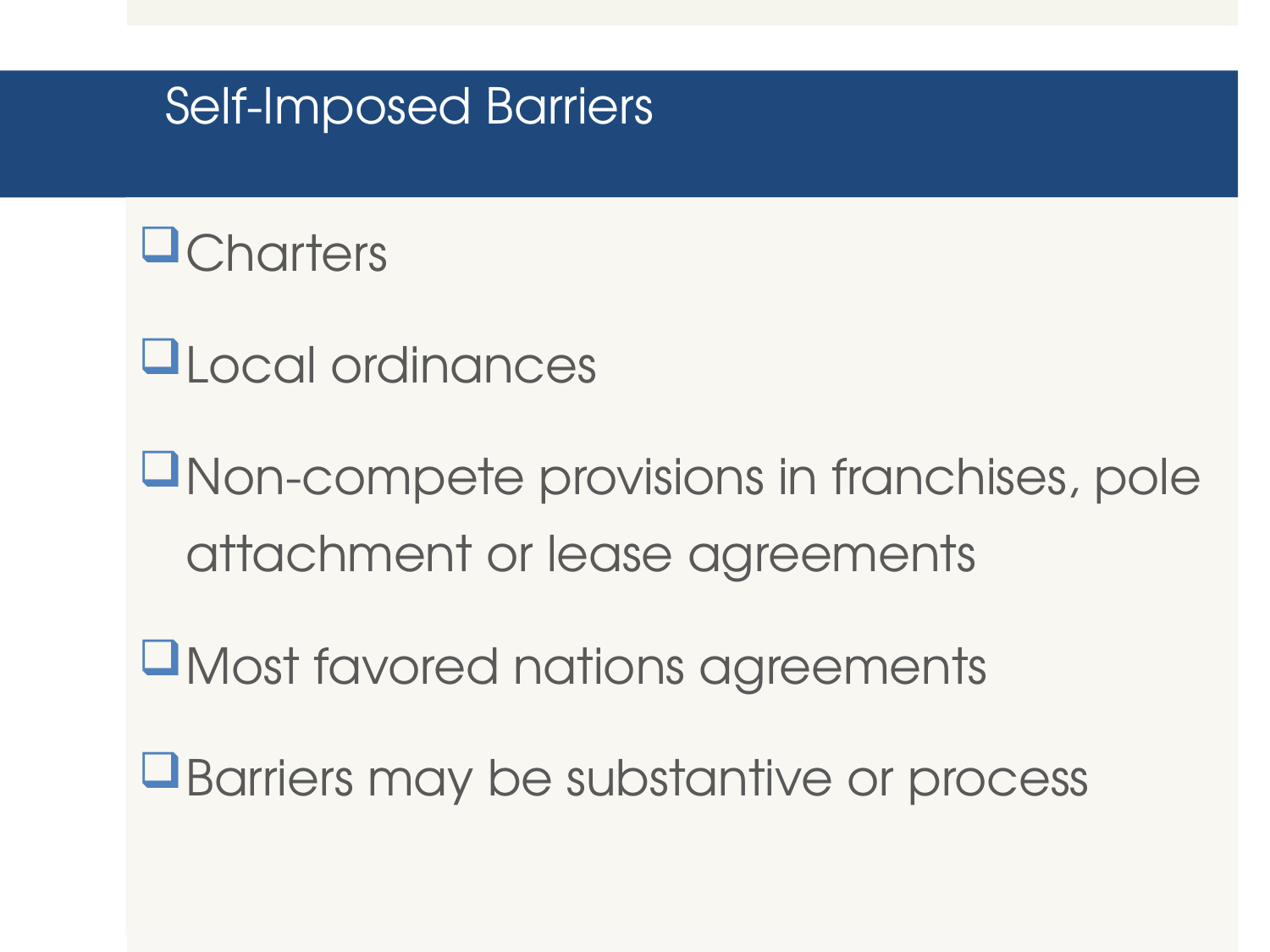

# Self-Imposed Barriers
Charters
Local ordinances
Non-compete provisions in franchises, pole attachment or lease agreements
Most favored nations agreements
Barriers may be substantive or process